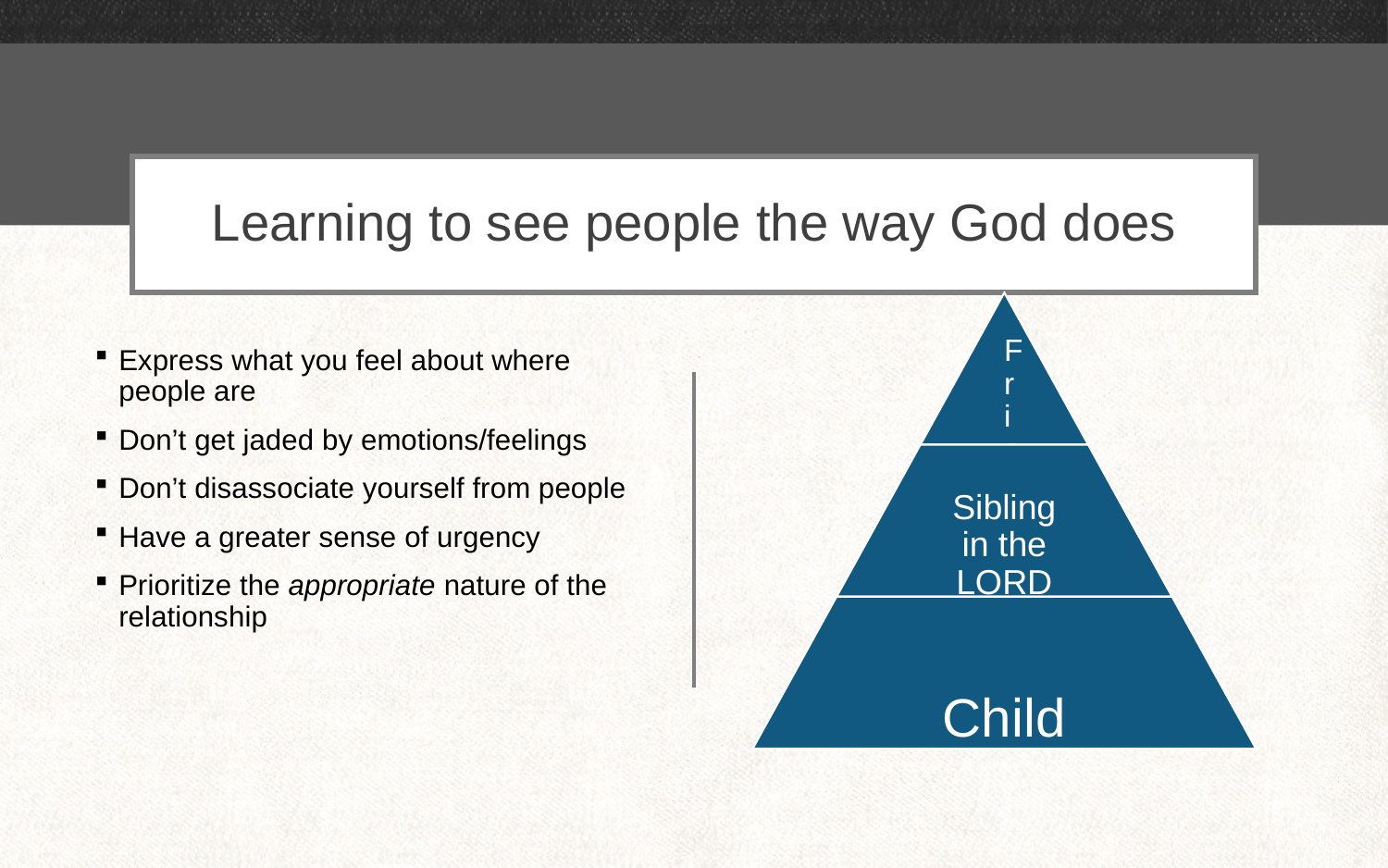

# Learning to see people the way God does
Friend
Sibling in the LORD
Child
Express what you feel about where people are
Don’t get jaded by emotions/feelings
Don’t disassociate yourself from people
Have a greater sense of urgency
Prioritize the appropriate nature of the relationship